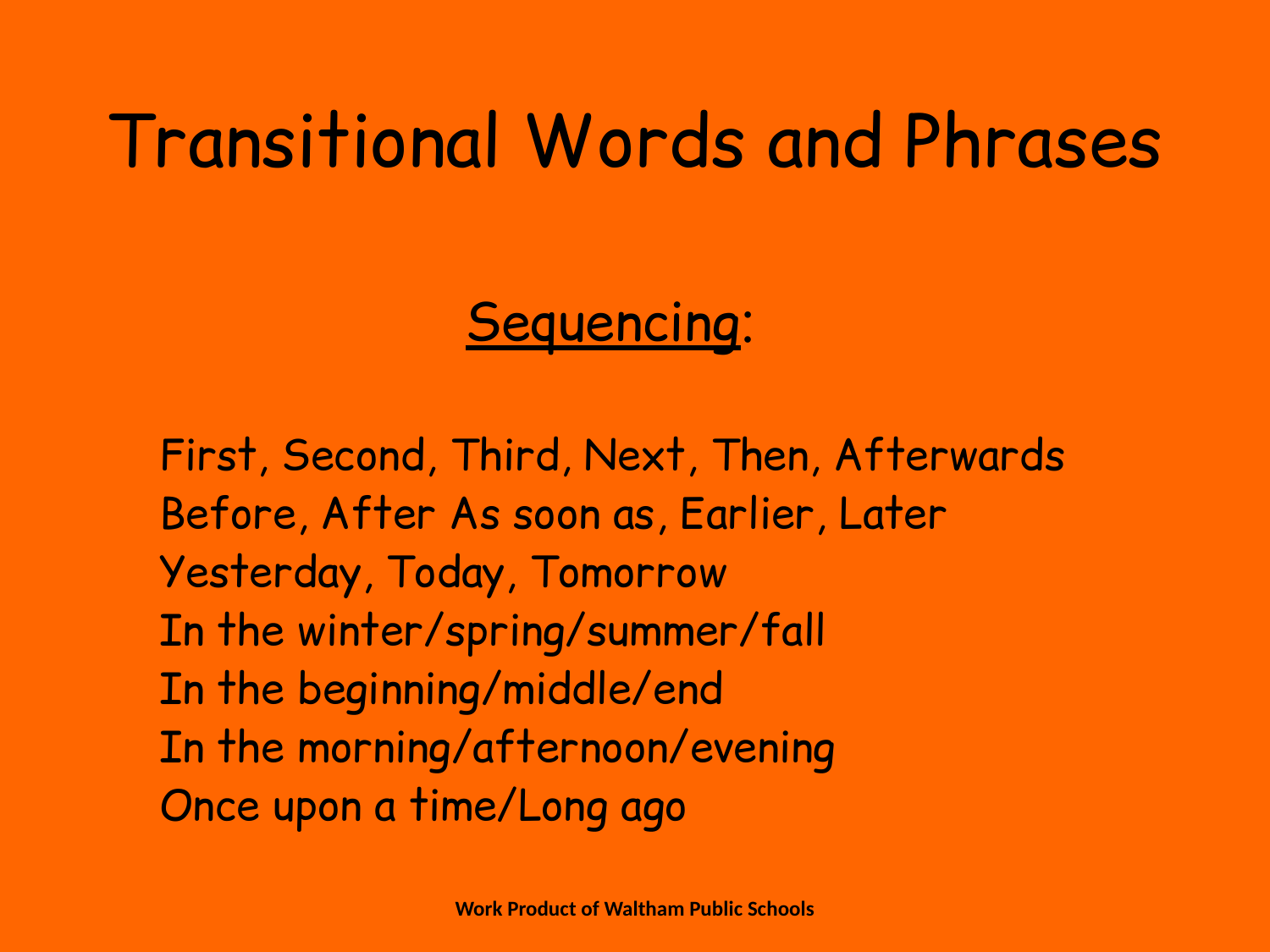

# Transitional Words and Phrases
Sequencing:

First, Second, Third, Next, Then, Afterwards
Before, After As soon as, Earlier, Later
Yesterday, Today, Tomorrow
In the winter/spring/summer/fall
In the beginning/middle/end
In the morning/afternoon/evening
Once upon a time/Long ago
Work Product of Waltham Public Schools